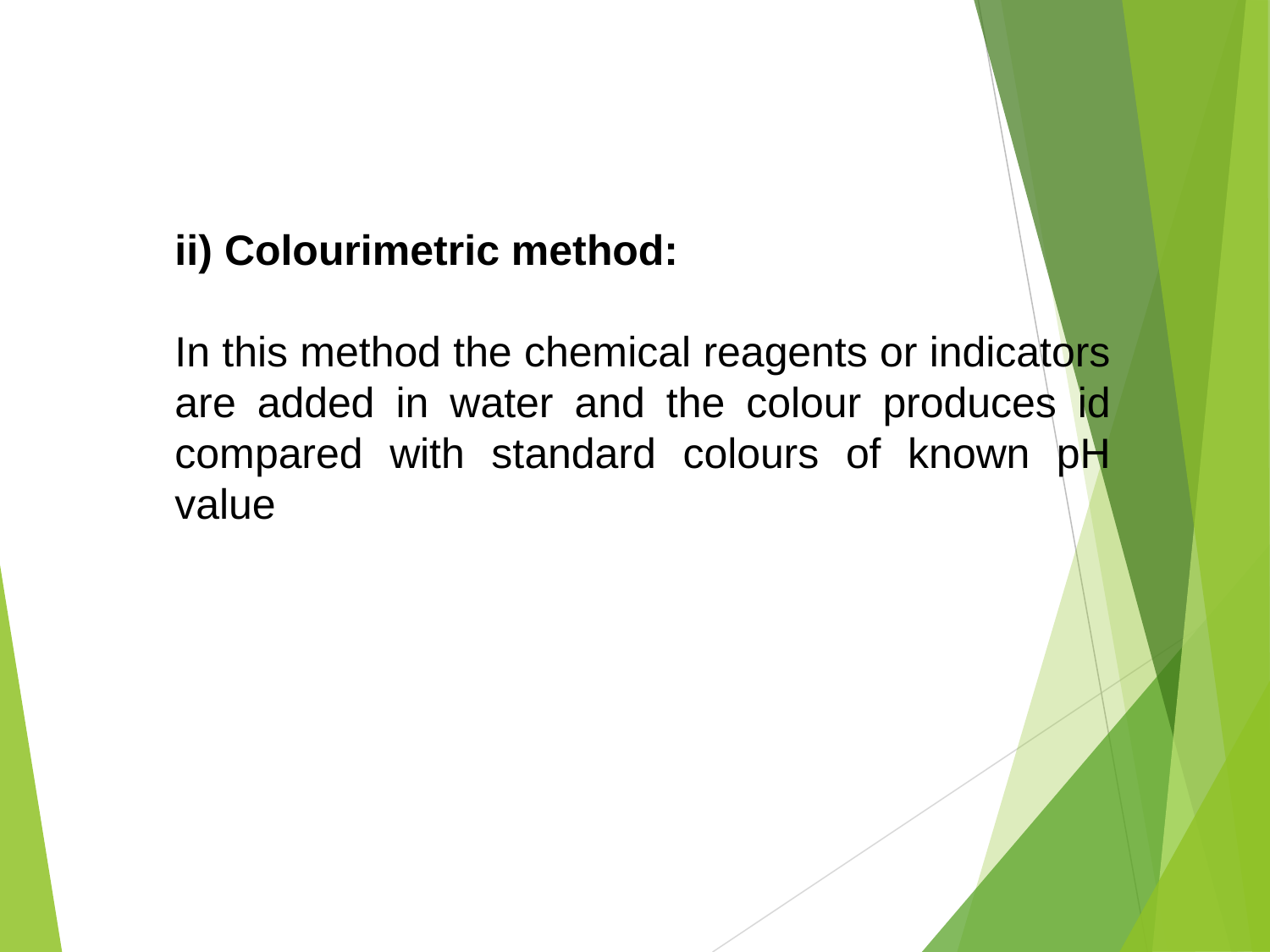

ii) Colourimetric method:

In this method the chemical reagents or indicators are added in water and the colour produces id compared with standard colours of known pH value